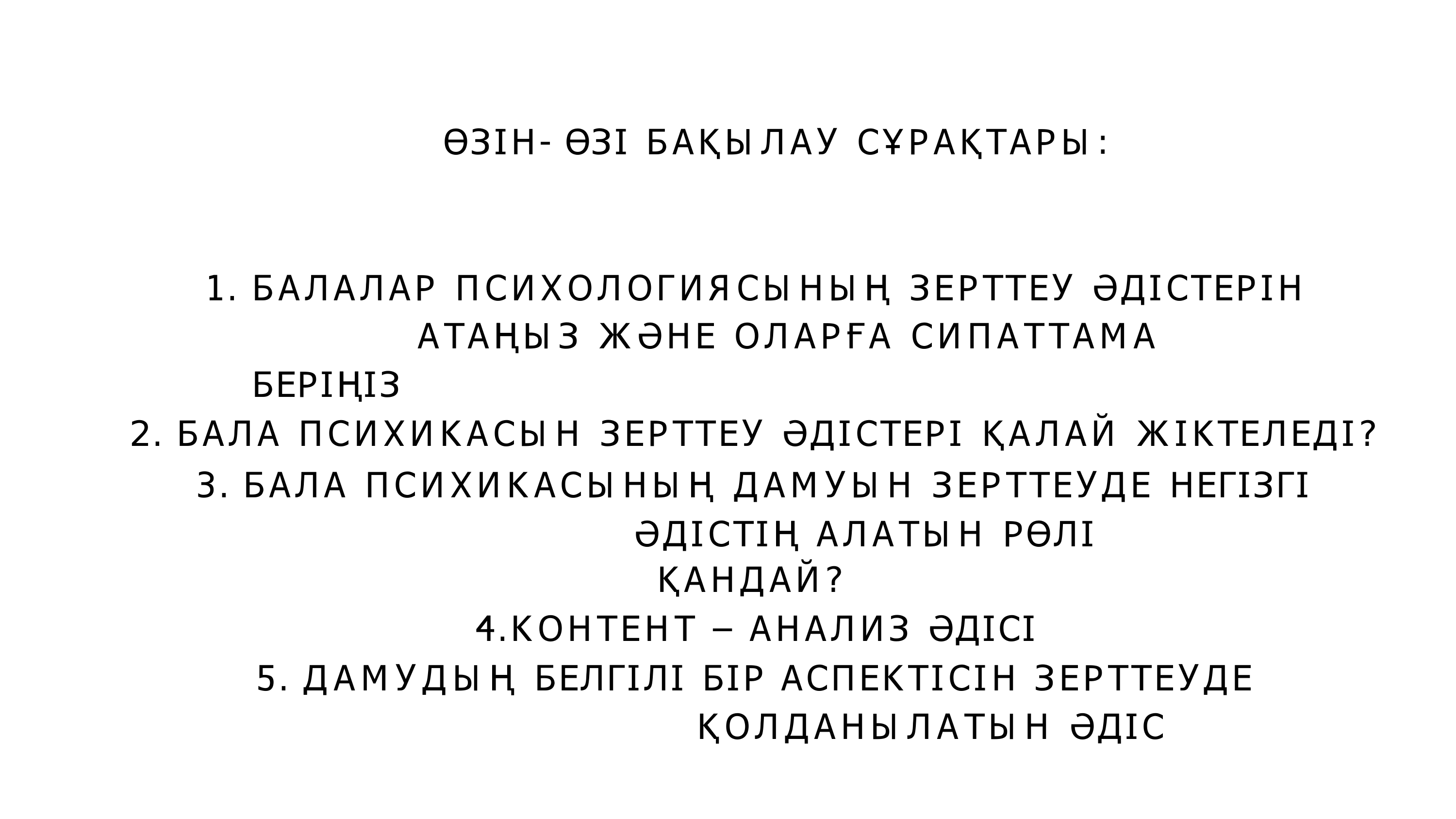

# ӨЗІН- ӨЗІ БАҚЫЛАУ СҰРАҚТАРЫ:
БАЛАЛАР ПСИХОЛОГИЯСЫНЫҢ ЗЕРТТЕУ ӘДІСТЕРІН 	АТАҢЫЗ ЖӘНЕ ОЛАРҒА СИПАТТАМА БЕРІҢІЗ
БАЛА ПСИХИКАСЫН ЗЕРТТЕУ ӘДІСТЕРІ ҚАЛАЙ ЖІКТЕЛЕДІ?
БАЛА ПСИХИКАСЫНЫҢ ДАМУЫН ЗЕРТТЕУДЕ НЕГІЗГІ 	ӘДІСТІҢ АЛАТЫН РӨЛІ
ҚАНДАЙ?
КОНТЕНТ – АНАЛИЗ ӘДІСІ
ДАМУДЫҢ БЕЛГІЛІ БІР АСПЕКТІСІН ЗЕРТТЕУДЕ 	ҚОЛДАНЫЛАТЫН ӘДІС